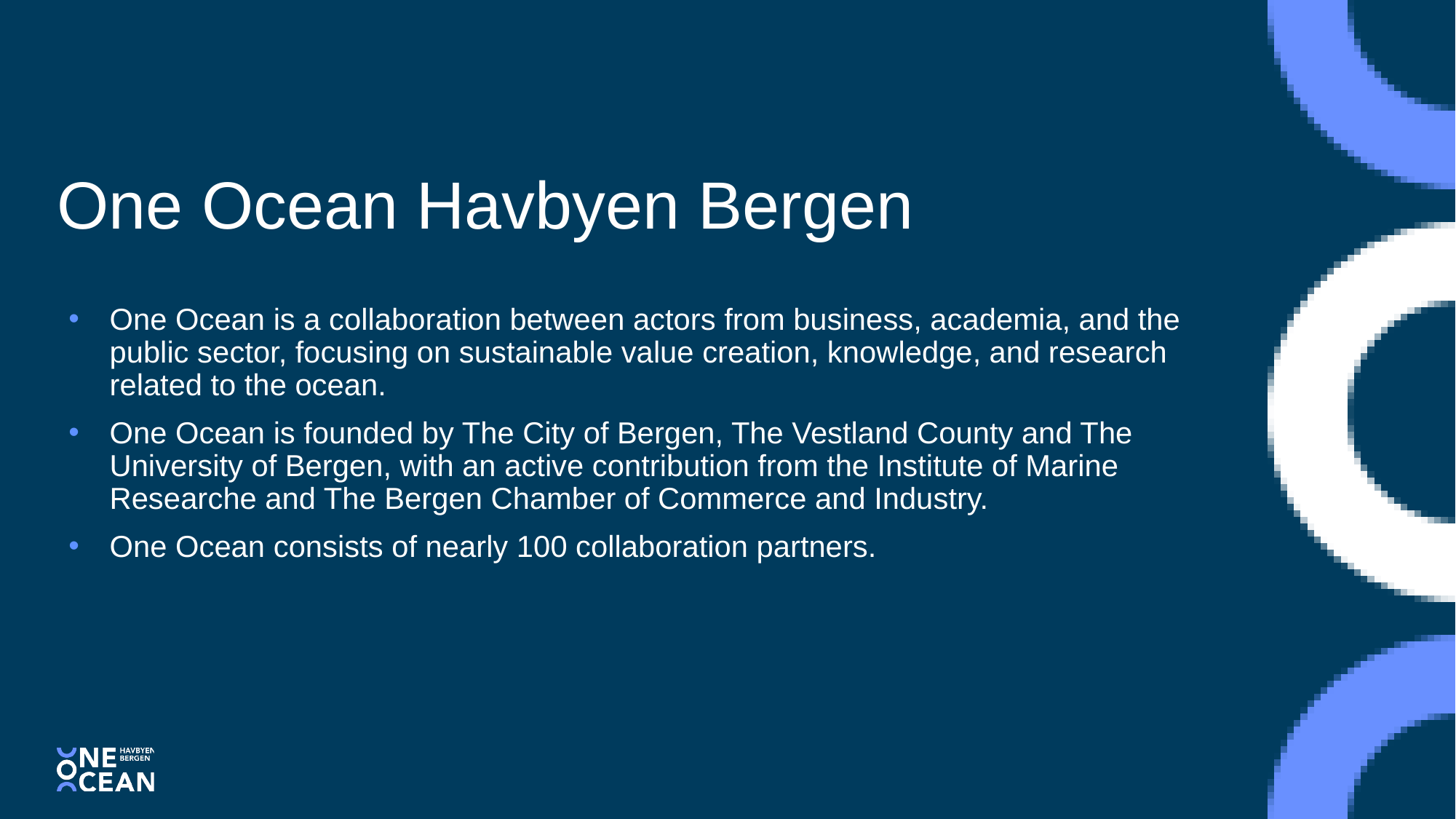

# One Ocean Havbyen Bergen
One Ocean is a collaboration between actors from business, academia, and the public sector, focusing on sustainable value creation, knowledge, and research related to the ocean.
One Ocean is founded by The City of Bergen, The Vestland County and The University of Bergen, with an active contribution from the Institute of Marine Researche and The Bergen Chamber of Commerce and Industry.
One Ocean consists of nearly 100 collaboration partners.